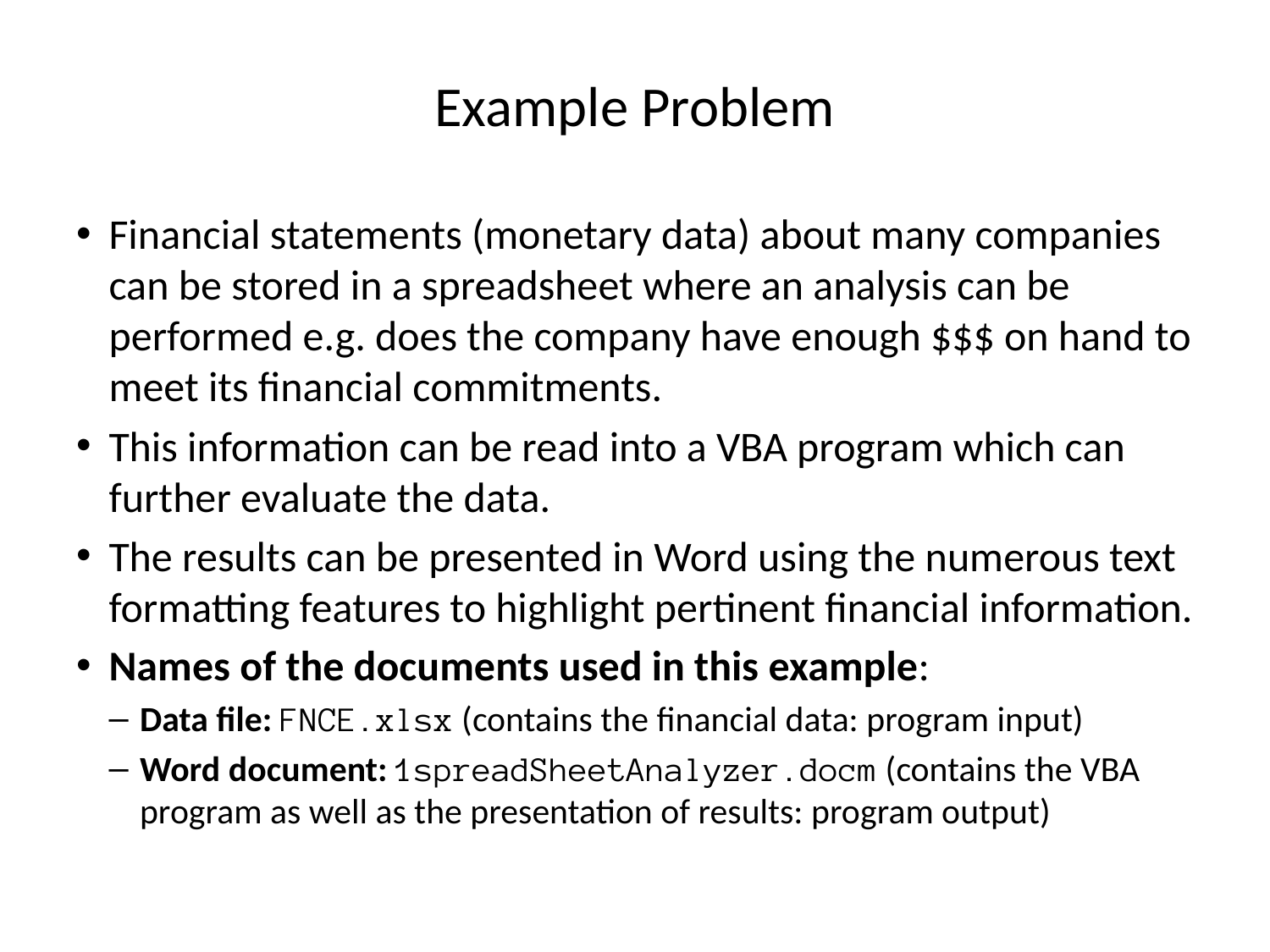

# Example Problem
Financial statements (monetary data) about many companies can be stored in a spreadsheet where an analysis can be performed e.g. does the company have enough $$$ on hand to meet its financial commitments.
This information can be read into a VBA program which can further evaluate the data.
The results can be presented in Word using the numerous text formatting features to highlight pertinent financial information.
Names of the documents used in this example:
Data file: FNCE.xlsx (contains the financial data: program input)
Word document: 1spreadSheetAnalyzer.docm (contains the VBA program as well as the presentation of results: program output)